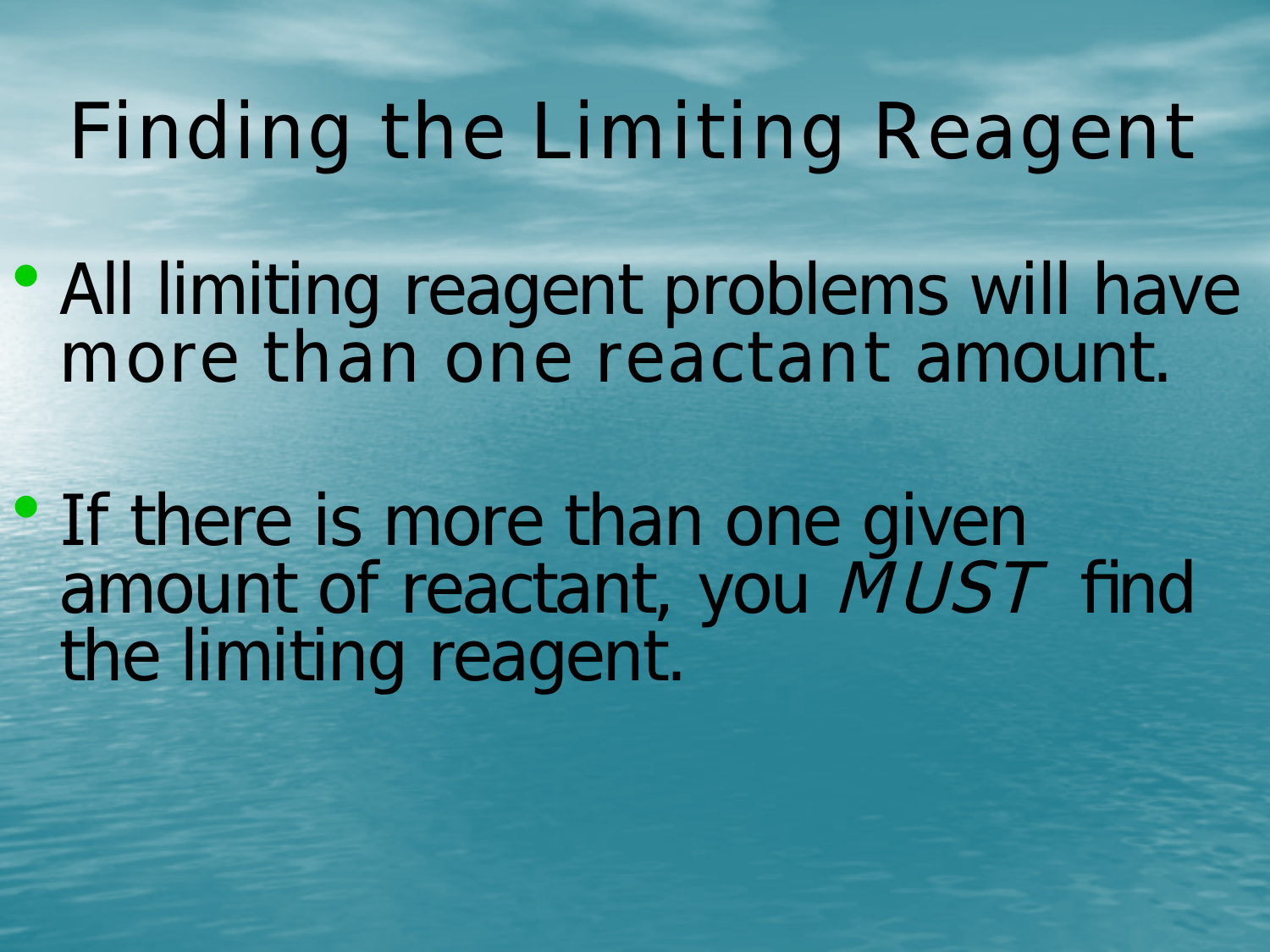

# Finding the Limiting Reagent
All limiting reagent problems will have more than one reactant amount.

If there is more than one given amount of reactant, you MUST  find the limiting reagent.